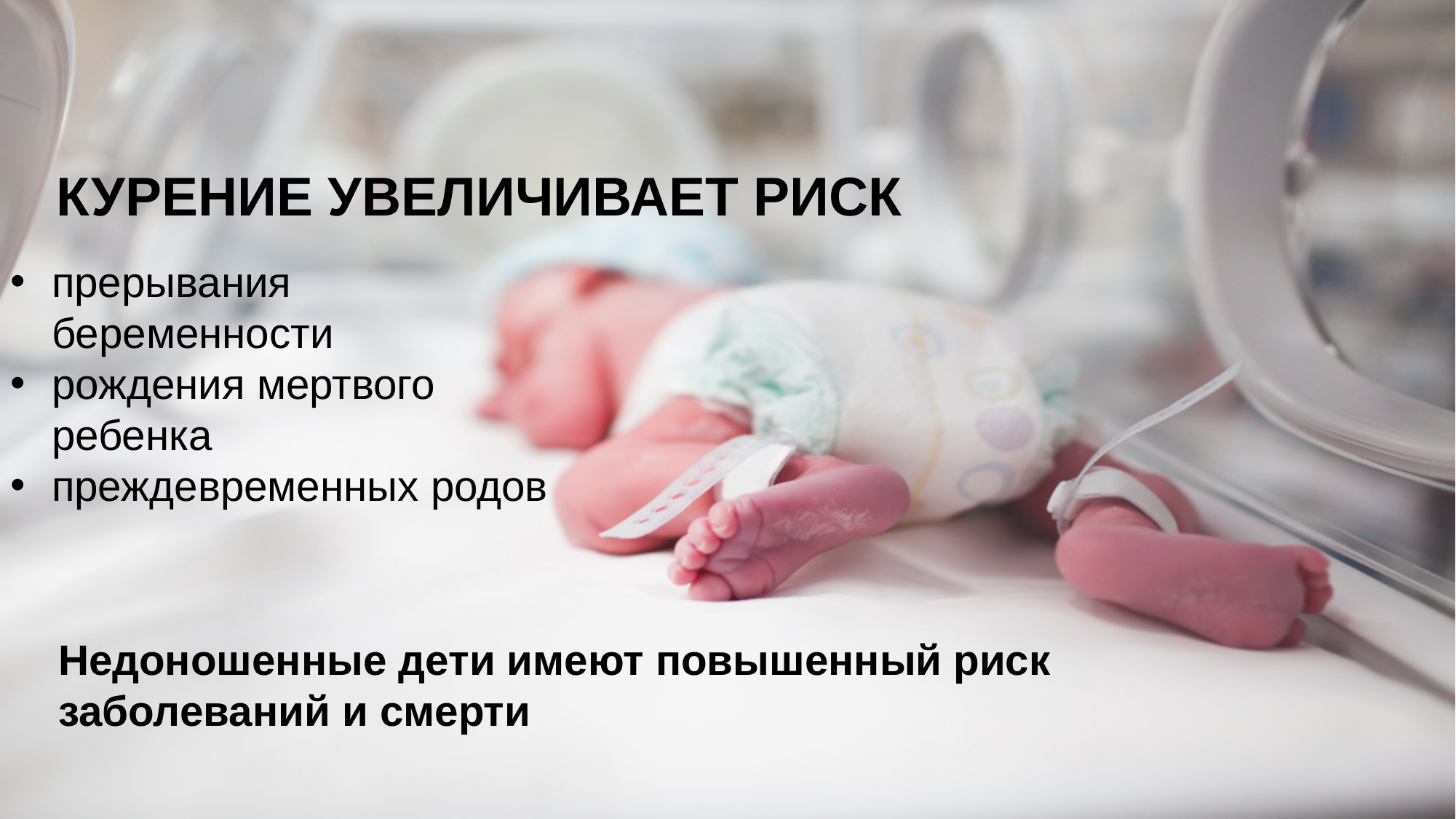

КУРЕНИЕ УВЕЛИЧИВАЕТ РИСК
прерывания беременности
рождения мертвого ребенка
преждевременных родов

Недоношенные дети имеют повышенный риск
заболеваний и смерти